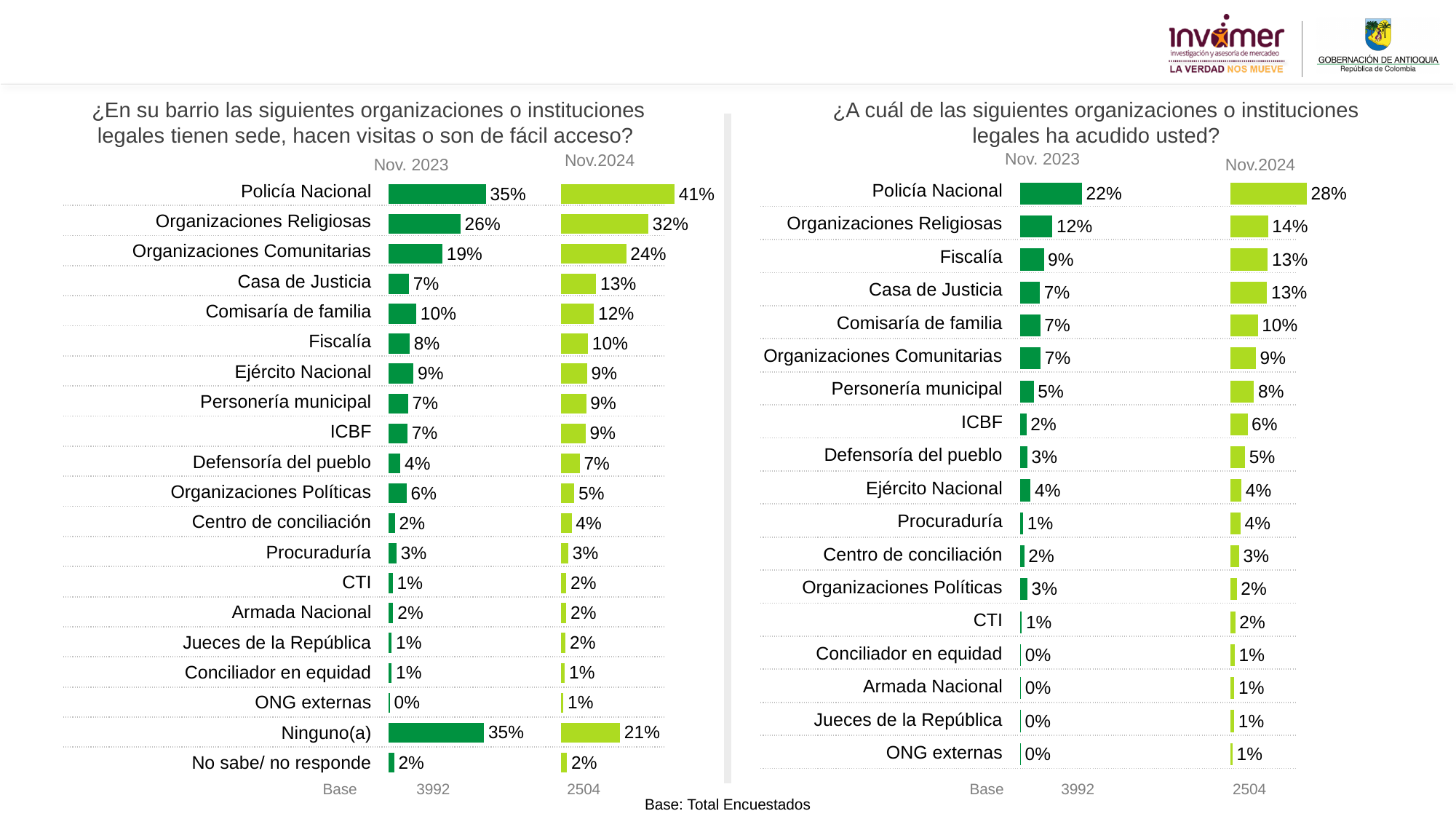

¿En su barrio las siguientes organizaciones o instituciones legales tienen sede, hacen visitas o son de fácil acceso?
¿A cuál de las siguientes organizaciones o instituciones legales ha acudido usted?
|  | Nov. 2023 |
| --- | --- |
| Policía Nacional |  |
| Organizaciones Religiosas |  |
| Fiscalía |  |
| Casa de Justicia |  |
| Comisaría de familia |  |
| Organizaciones Comunitarias |  |
| Personería municipal |  |
| ICBF |  |
| Defensoría del pueblo |  |
| Ejército Nacional |  |
| Procuraduría |  |
| Centro de conciliación |  |
| Organizaciones Políticas |  |
| CTI |  |
| Conciliador en equidad |  |
| Armada Nacional |  |
| Jueces de la República |  |
| ONG externas |  |
Nov.2024
Nov.2024
|  | Nov. 2023 |
| --- | --- |
| Policía Nacional |  |
| Organizaciones Religiosas |  |
| Organizaciones Comunitarias |  |
| Casa de Justicia |  |
| Comisaría de familia |  |
| Fiscalía |  |
| Ejército Nacional |  |
| Personería municipal |  |
| ICBF |  |
| Defensoría del pueblo |  |
| Organizaciones Políticas |  |
| Centro de conciliación |  |
| Procuraduría |  |
| CTI |  |
| Armada Nacional |  |
| Jueces de la República |  |
| Conciliador en equidad |  |
| ONG externas |  |
| Ninguno(a) |  |
| No sabe/ no responde |  |

### Chart

| Category | 2022 |
|---|---|
|  | 0.22441130129974432 |
|  | 0.11728486797372238 |
|  | 0.08626852748335191 |
|  | 0.07195872272100769 |
|  | 0.07353017472707268 |
|  | 0.07422705358176866 |
|  | 0.0498158961023666 |
|  | 0.02346803823334231 |
|  | 0.02662943670861929 |
|  | 0.03835841471006294 |
|  | 0.011373699594376525 |
|  | 0.015283226436619604 |
|  | 0.026926076266301197 |
|  | 0.006106547827426198 |
|  | 0.0039070456534143405 |
|  | 0.003095156060121533 |
|  | 0.0027994118279820435 |
|  | 0.002774234829672135 |

### Chart

| Category | 2023 |
|---|---|
|  | 0.27597188600902045 |
|  | 0.13548287585891544 |
|  | 0.13493627523654755 |
|  | 0.13216313773487437 |
|  | 0.0986954811451874 |
|  | 0.09132714678310375 |
|  | 0.08496893067814872 |
|  | 0.06128622158362986 |
|  | 0.05226616205637124 |
|  | 0.03896420662776872 |
|  | 0.03573935902106384 |
|  | 0.030045175949695226 |
|  | 0.02208934689186069 |
|  | 0.016356875652477093 |
|  | 0.014860012936676471 |
|  | 0.013085734790466697 |
|  | 0.012912610425640646 |
|  | 0.006825113581277719 |

### Chart

| Category | Muy Bien |
|---|---|
|  | 0.3521492543944845 |
|  | 0.25995090827683115 |
|  | 0.19498010385603698 |
|  | 0.0735574267212199 |
|  | 0.09992815557979559 |
|  | 0.076320775237436 |
|  | 0.08966140001515784 |
|  | 0.07027292851346777 |
|  | 0.06770212171530171 |
|  | 0.04241013176371851 |
|  | 0.06455391120862213 |
|  | 0.022781053351168333 |
|  | 0.028480802814257366 |
|  | 0.014382940667169365 |
|  | 0.01616672923478199 |
|  | 0.010691846114199387 |
|  | 0.011016568250258091 |
|  | 0.004256699819304497 |
|  | 0.3458051886923739 |
|  | 0.01977130675186361 |

### Chart

| Category | Muy Bien |
|---|---|
|  | 0.4106020686594135 |
|  | 0.3156861519492113 |
|  | 0.23527829572409525 |
|  | 0.12662048987397811 |
|  | 0.118376789054575 |
|  | 0.0965301976191562 |
|  | 0.09370364610249675 |
|  | 0.09031454036546471 |
|  | 0.08817873306605203 |
|  | 0.06667317315389303 |
|  | 0.04745282502158128 |
|  | 0.03712802687655216 |
|  | 0.025342510293519558 |
|  | 0.01850947926827752 |
|  | 0.01821227799227246 |
|  | 0.015287445482104024 |
|  | 0.01260898125382552 |
|  | 0.007836504670259014 |
|  | 0.2126870479101076 |
|  | 0.020605053786262883 |
| Base | 3992 | 2504 |
| --- | --- | --- |
| Base | 3992 | 2504 |
| --- | --- | --- |
Base: Total Encuestados